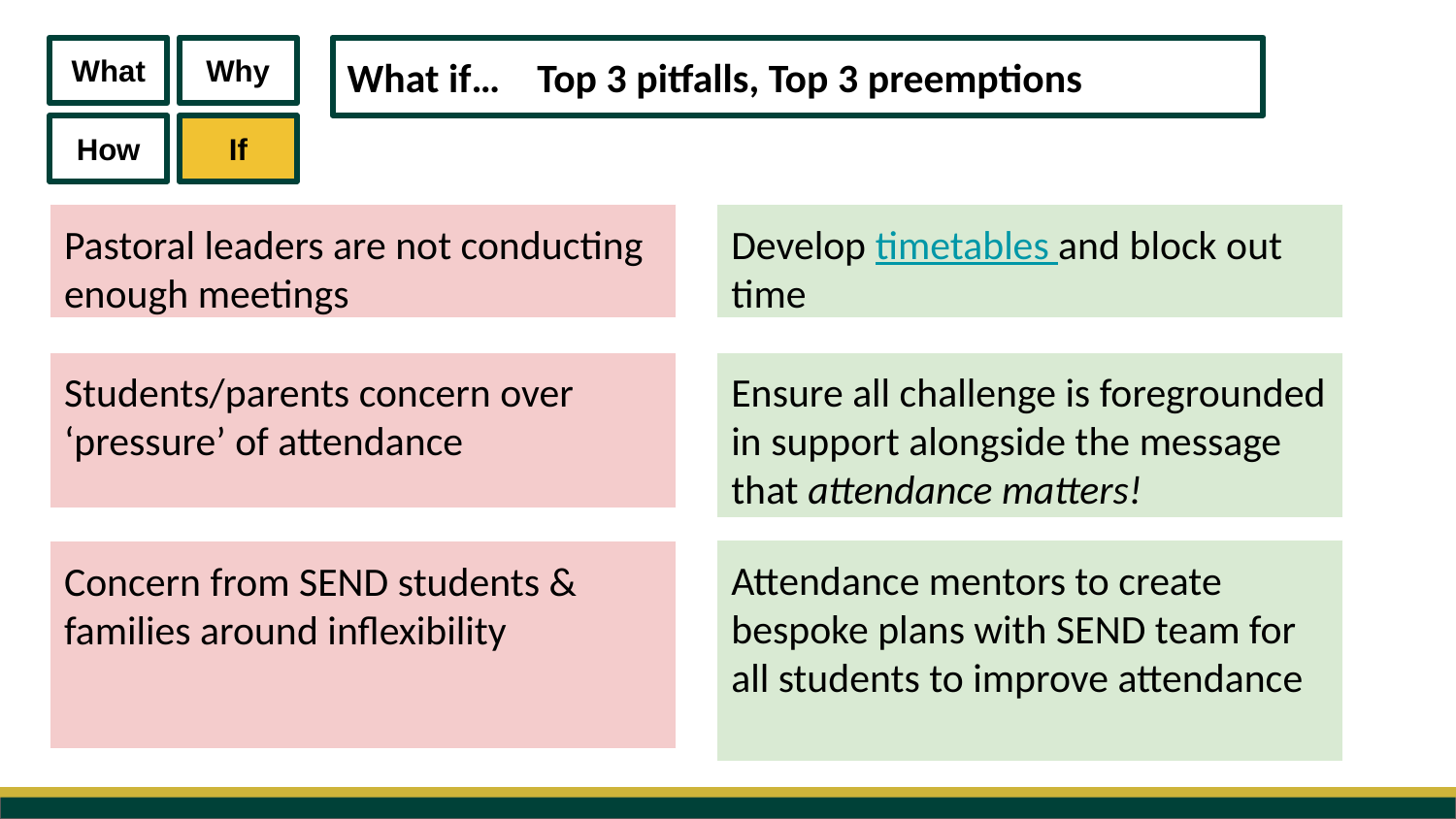

What
Why
How
If
What if…    Top 3 pitfalls, Top 3 preemptions

Pastoral leaders are not conducting enough meetings
Develop timetables and block out time
Students/parents concern over ‘pressure’ of attendance
Ensure all challenge is foregrounded in support alongside the message that attendance matters!
Attendance mentors to create bespoke plans with SEND team for all students to improve attendance
Concern from SEND students & families around inflexibility